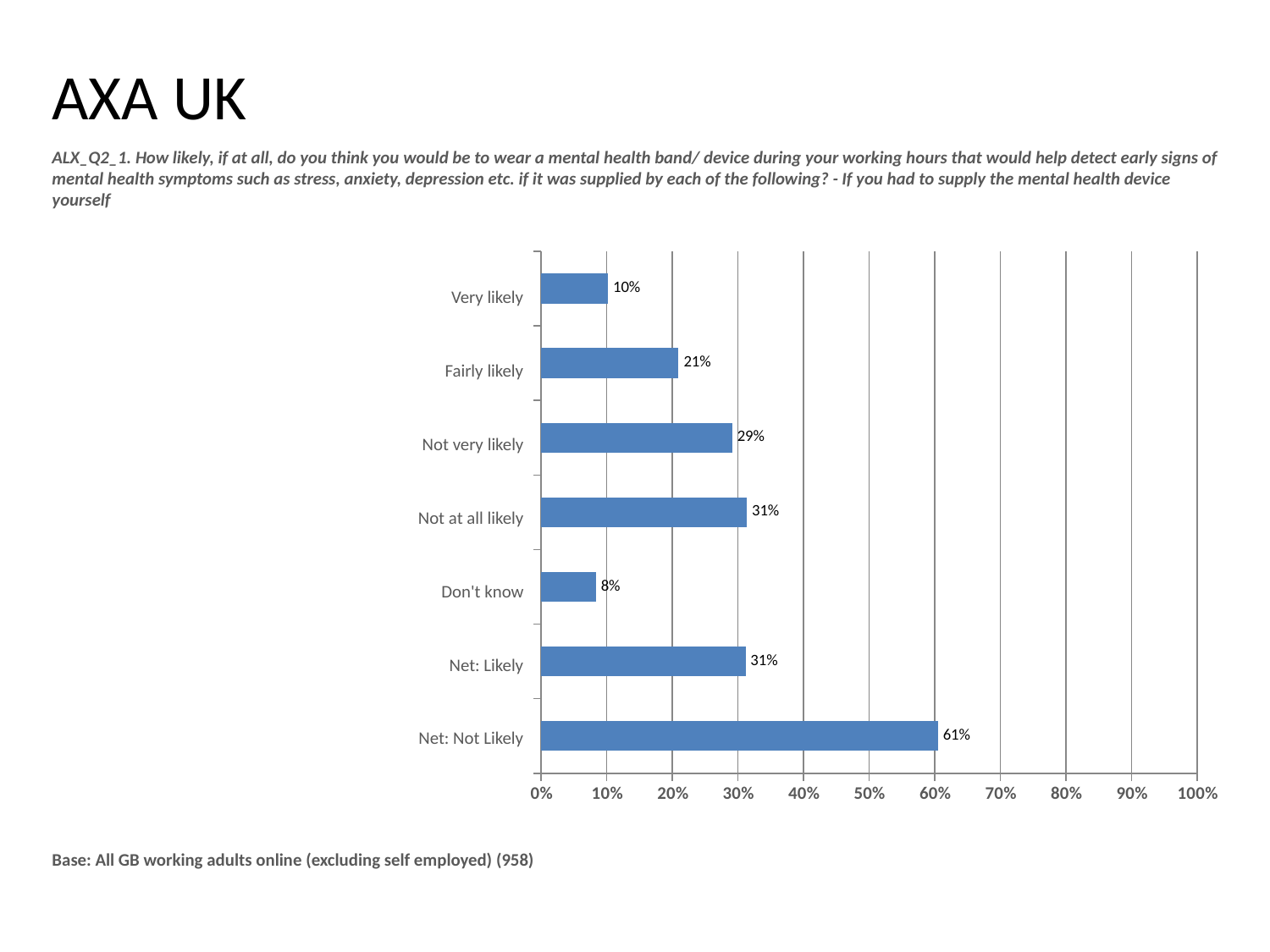

AXA UK
ALX_Q2_1. How likely, if at all, do you think you would be to wear a mental health band/ device during your working hours that would help detect early signs of mental health symptoms such as stress, anxiety, depression etc. if it was supplied by each of the following? - If you had to supply the mental health device yourself

### Chart

| Category | Total |
|---|---|
| Net: Not Likely | 0.605 |
| Net: Likely | 0.3116 |
| Don't know | 0.0834 |
| Not at all likely | 0.3137 |
| Not very likely | 0.2913 |
| Fairly likely | 0.2095 |
| Very likely | 0.1021 |
Very likely
Fairly likely
Not very likely
Not at all likely
Don't know
Net: Likely
Net: Not Likely
Base: All GB working adults online (excluding self employed) (958)